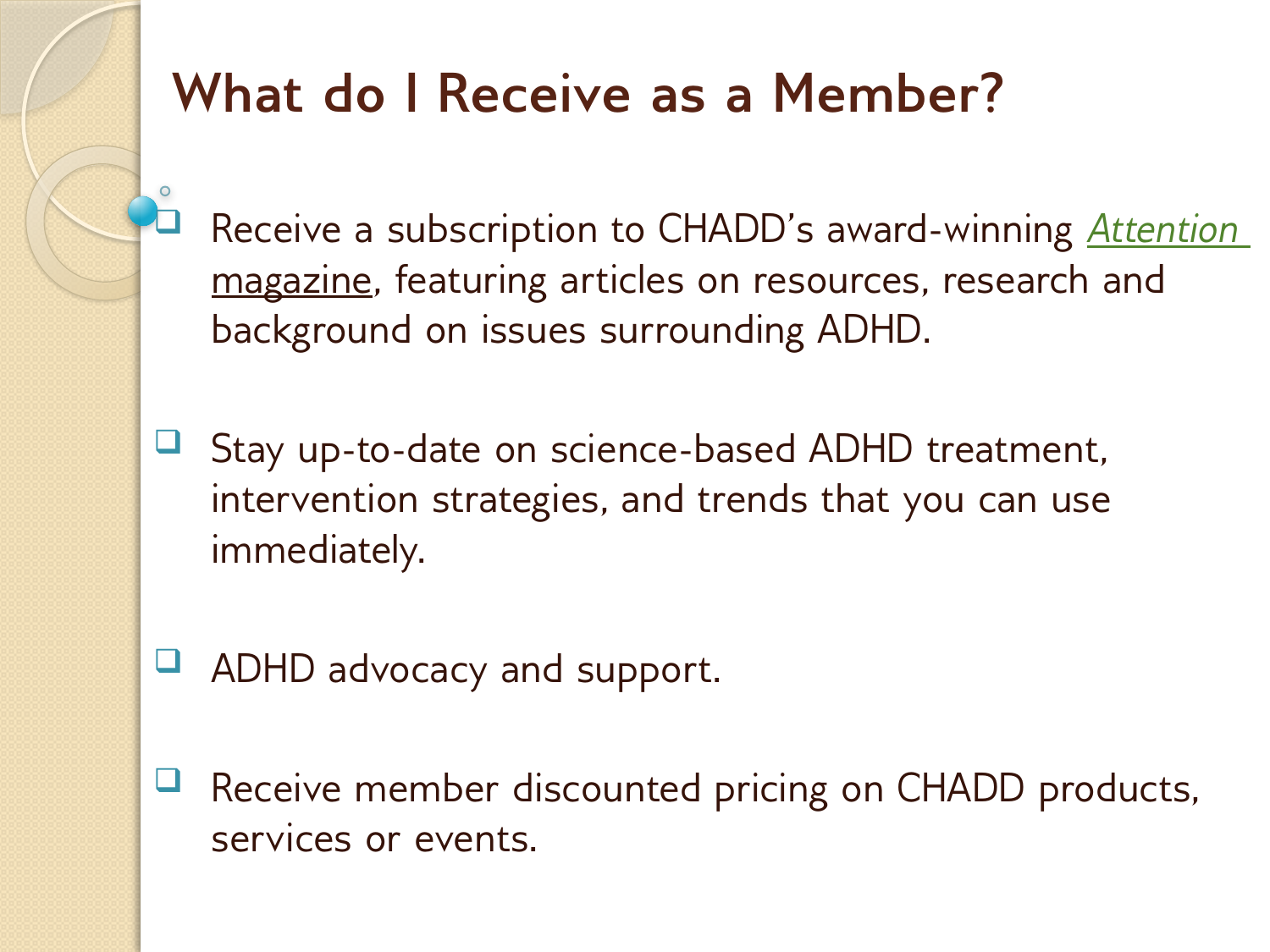

# What do I Receive as a Member?
Receive a subscription to CHADD’s award-winning Attention magazine, featuring articles on resources, research and background on issues surrounding ADHD.

Stay up-to-date on science-based ADHD treatment, intervention strategies, and trends that you can use immediately.

ADHD advocacy and support.

Receive member discounted pricing on CHADD products, services or events.